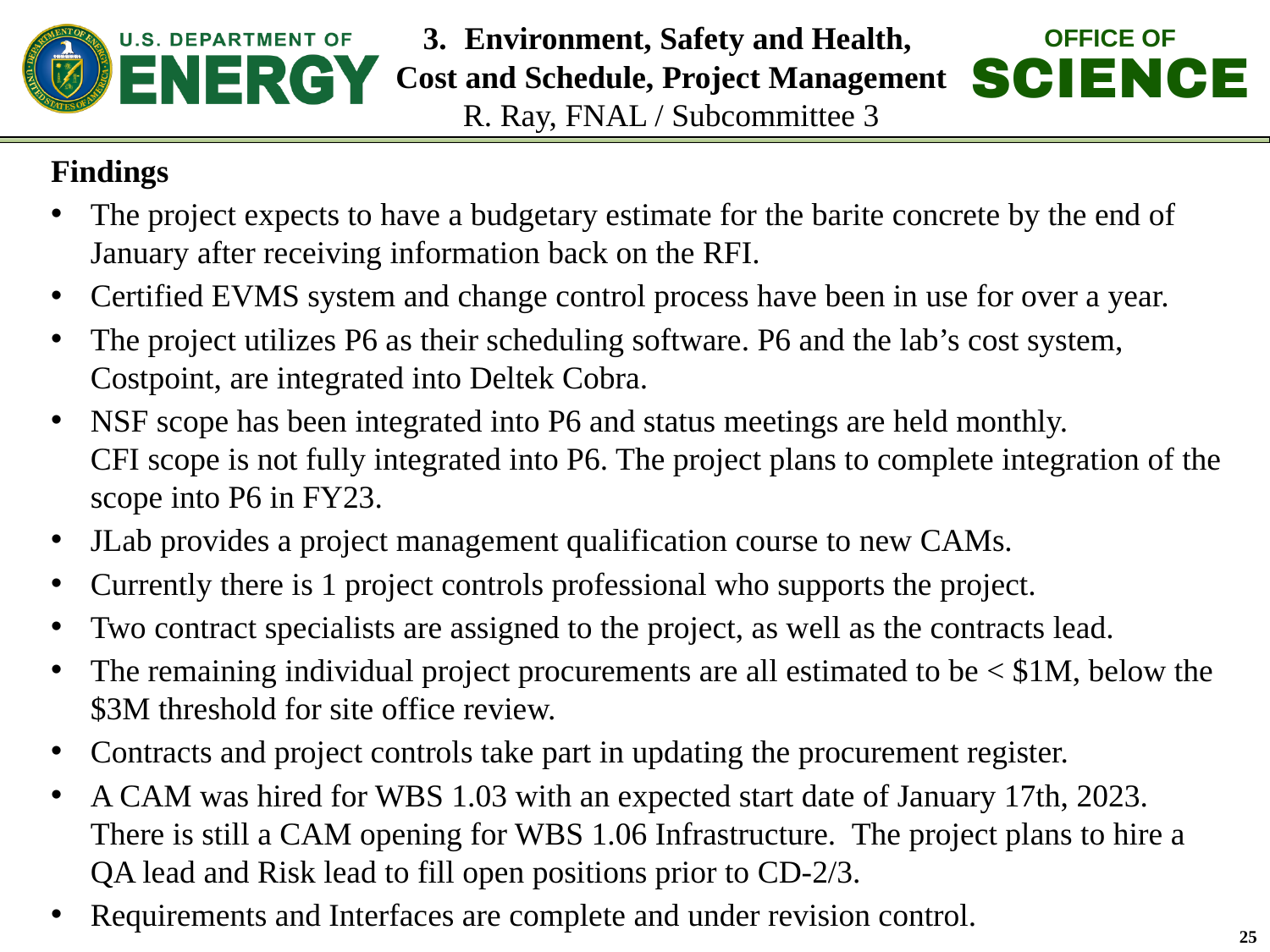

# 3.  Environment, Safety and Health, Cost and Schedule, Project Management R. Ray, FNAL / Subcommittee 3
Findings
The project expects to have a budgetary estimate for the barite concrete by the end of January after receiving information back on the RFI.
Certified EVMS system and change control process have been in use for over a year.
The project utilizes P6 as their scheduling software. P6 and the lab’s cost system, Costpoint, are integrated into Deltek Cobra.
NSF scope has been integrated into P6 and status meetings are held monthly. 
CFI scope is not fully integrated into P6. The project plans to complete integration of the scope into P6 in FY23.
JLab provides a project management qualification course to new CAMs.
Currently there is 1 project controls professional who supports the project.
Two contract specialists are assigned to the project, as well as the contracts lead.
The remaining individual project procurements are all estimated to be < $1M, below the $3M threshold for site office review.
Contracts and project controls take part in updating the procurement register.
A CAM was hired for WBS 1.03 with an expected start date of January 17th, 2023.  There is still a CAM opening for WBS 1.06 Infrastructure.  The project plans to hire a QA lead and Risk lead to fill open positions prior to CD-2/3.
Requirements and Interfaces are complete and under revision control.
25